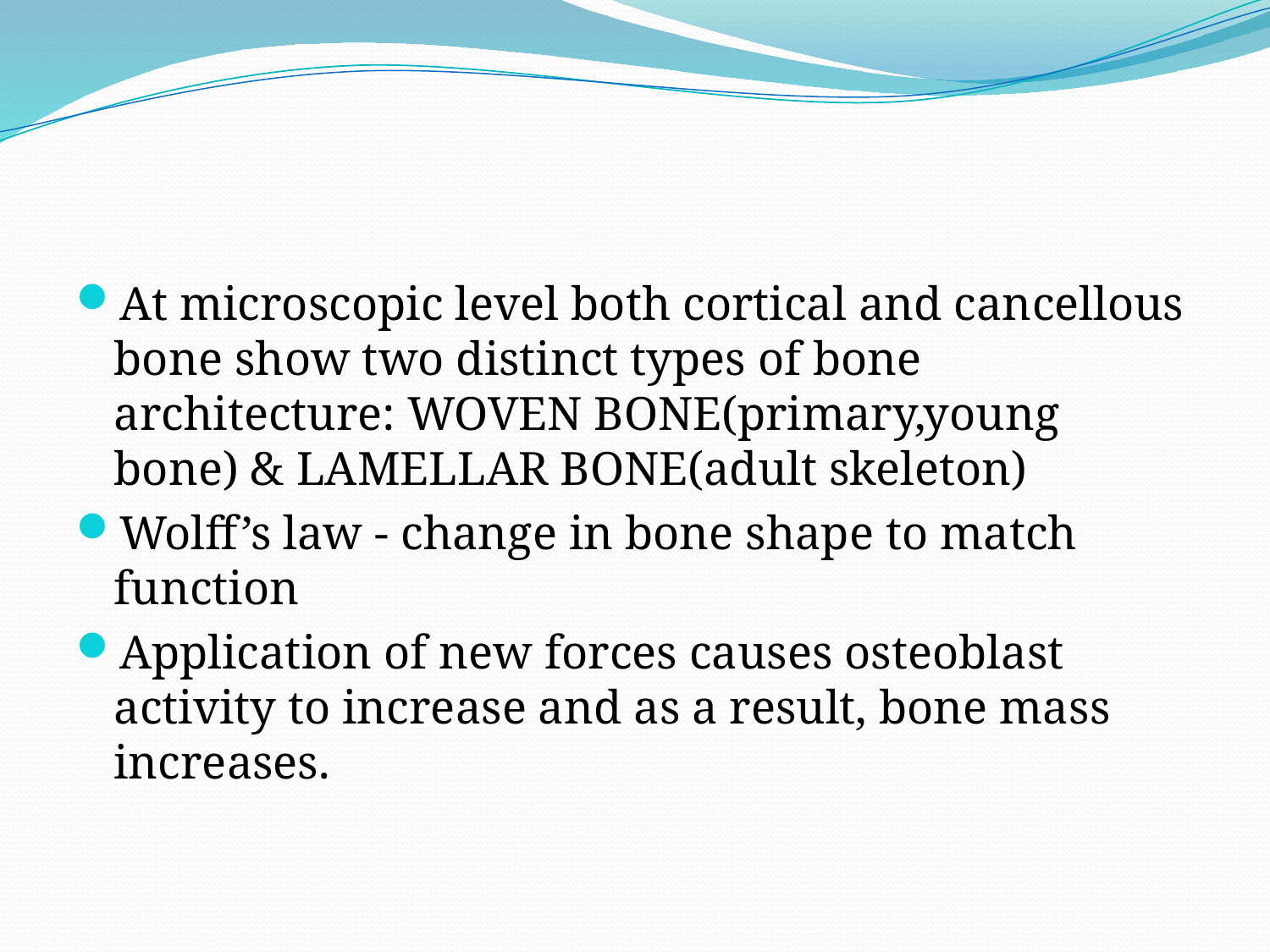

#
At microscopic level both cortical and cancellous bone show two distinct types of bone architecture: WOVEN BONE(primary,young bone) & LAMELLAR BONE(adult skeleton)
Wolff’s law - change in bone shape to match function
Application of new forces causes osteoblast activity to increase and as a result, bone mass increases.